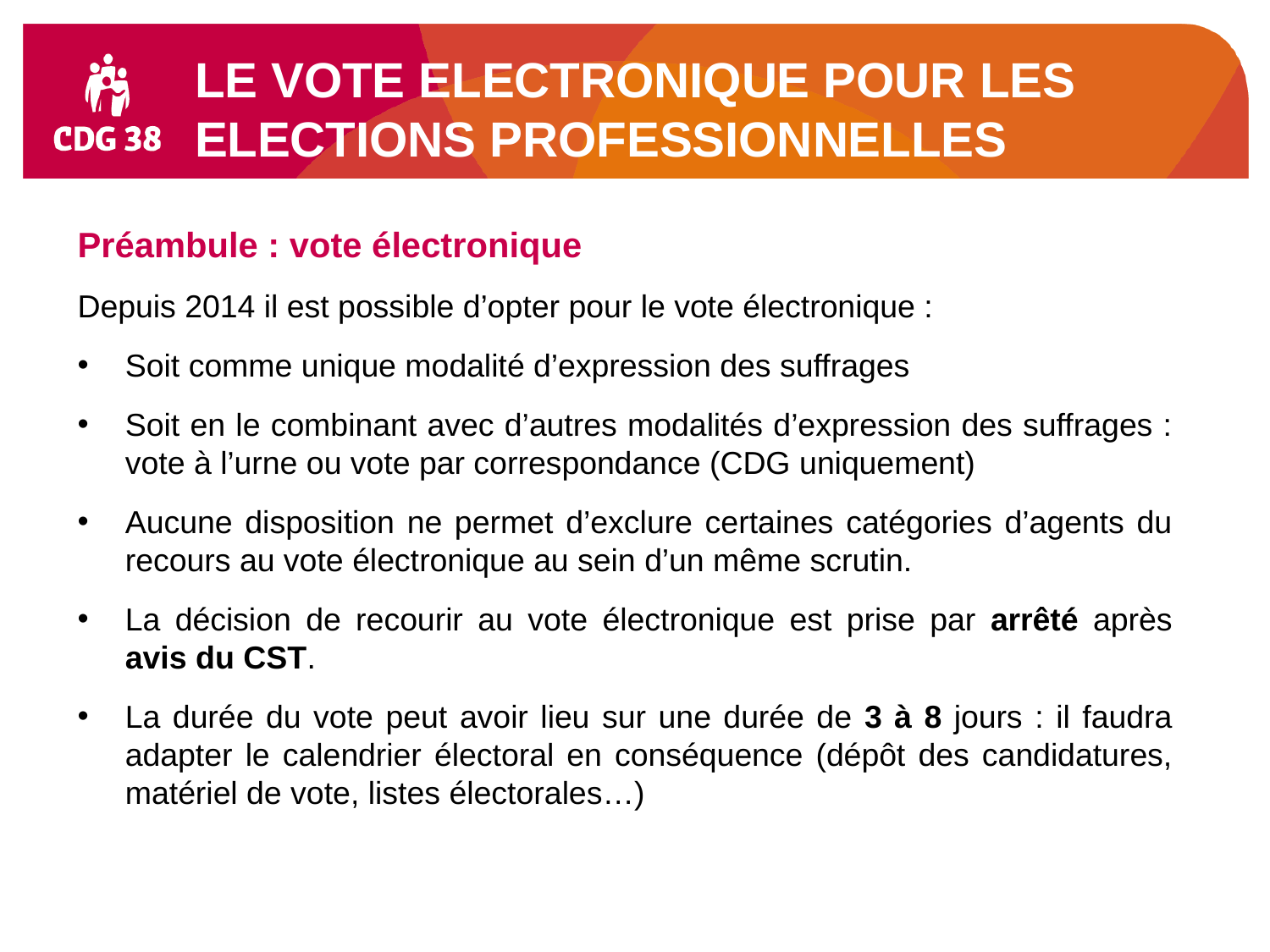

LE VOTE ELECTRONIQUE POUR LES ELECTIONS PROFESSIONNELLES
Préambule : vote électronique
Depuis 2014 il est possible d’opter pour le vote électronique :
Soit comme unique modalité d’expression des suffrages
Soit en le combinant avec d’autres modalités d’expression des suffrages : vote à l’urne ou vote par correspondance (CDG uniquement)
Aucune disposition ne permet d’exclure certaines catégories d’agents du recours au vote électronique au sein d’un même scrutin.
La décision de recourir au vote électronique est prise par arrêté après avis du CST.
La durée du vote peut avoir lieu sur une durée de 3 à 8 jours : il faudra adapter le calendrier électoral en conséquence (dépôt des candidatures, matériel de vote, listes électorales…)